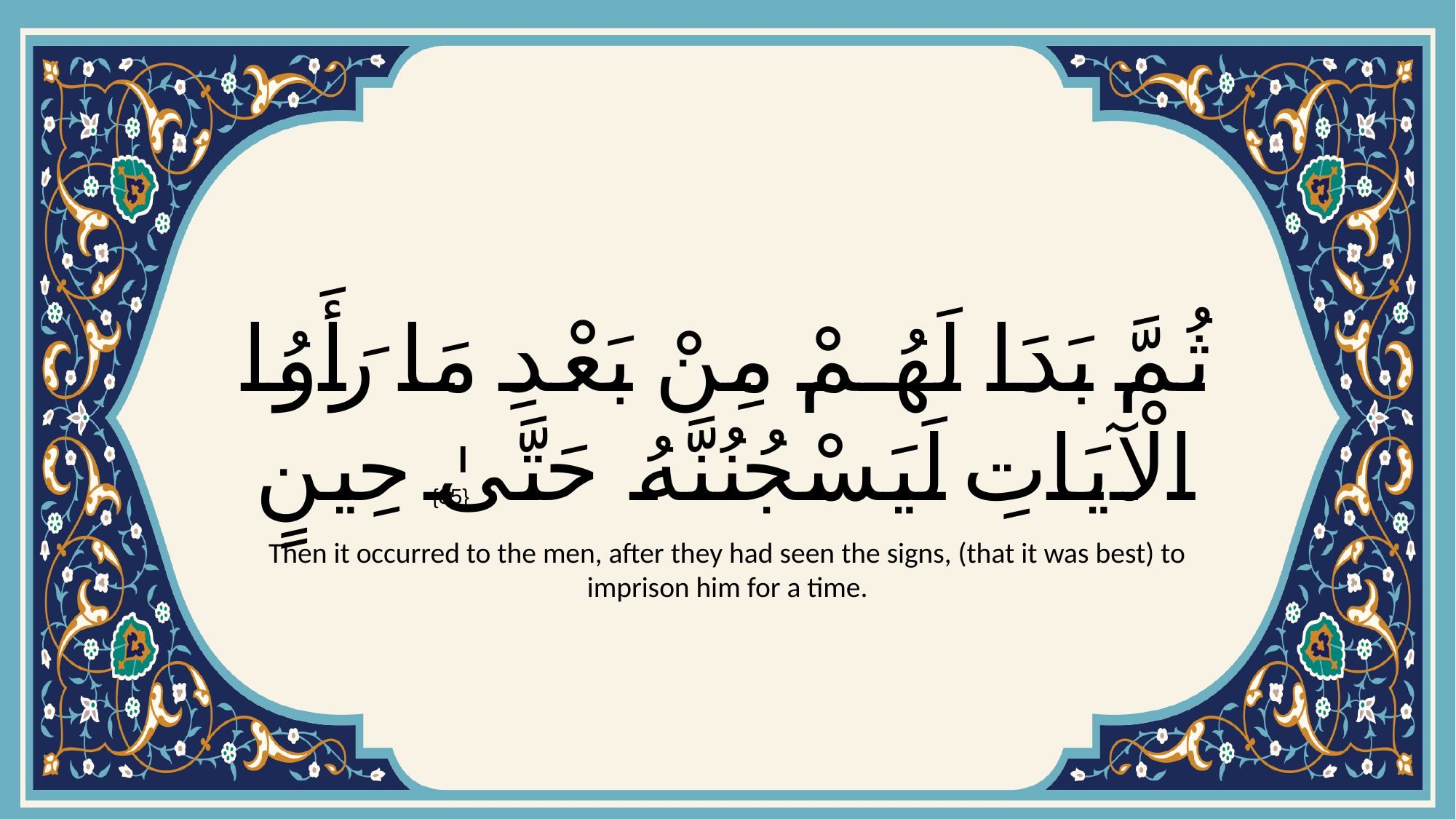

# ثُمَّ بَدَا لَهُمْ مِنْ بَعْدِ مَا رَأَوُا الْآيَاتِ لَيَسْجُنُنَّهُ حَتَّىٰ حِينٍ
{35}
Then it occurred to the men, after they had seen the signs, (that it was best) to imprison him for a time.